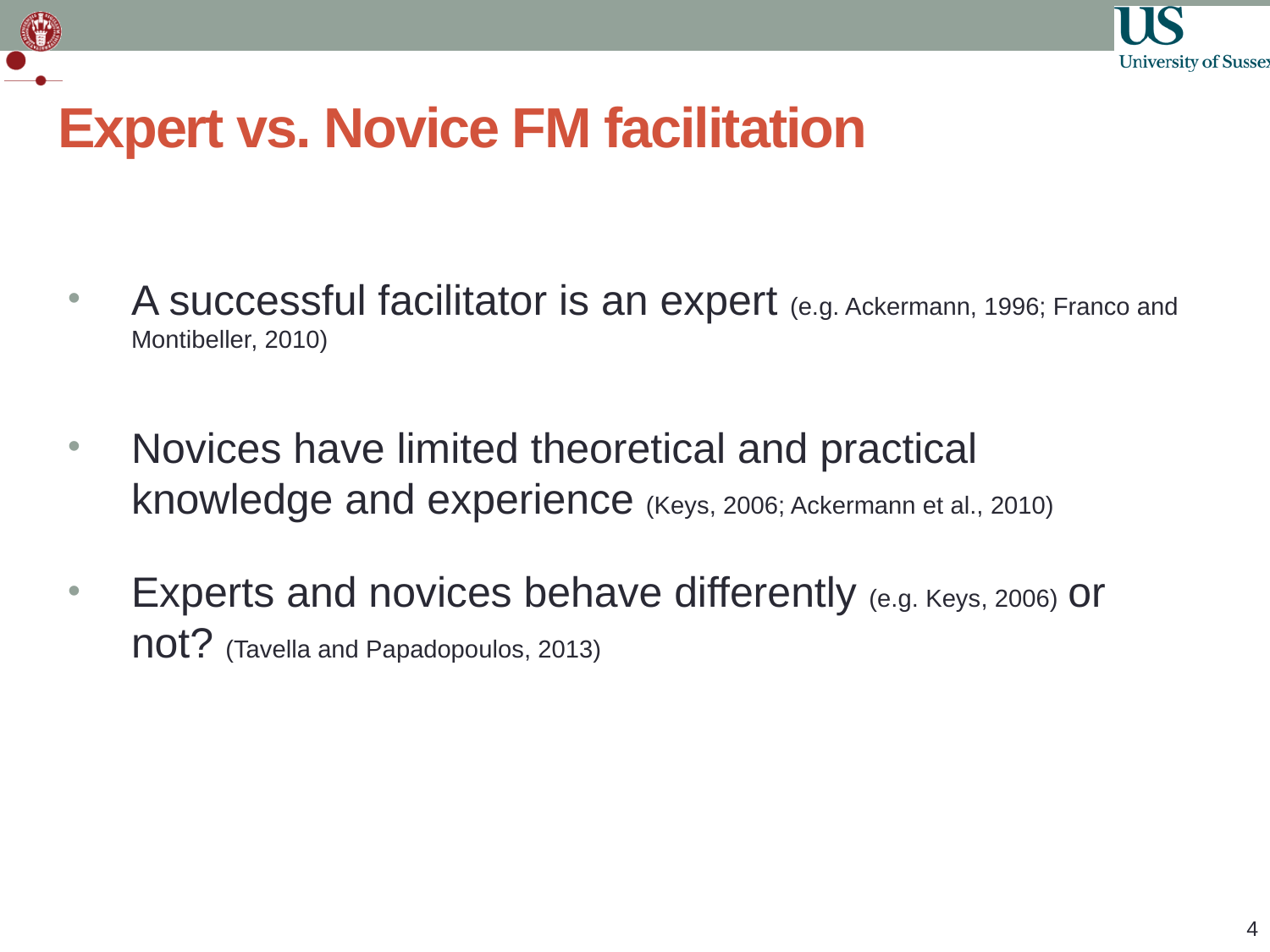

# Expert vs. Novice FM facilitation
A successful facilitator is an expert (e.g. Ackermann, 1996; Franco and Montibeller, 2010)

Novices have limited theoretical and practical knowledge and experience (Keys, 2006; Ackermann et al., 2010)

Experts and novices behave differently (e.g. Keys, 2006) or not? (Tavella and Papadopoulos, 2013)

4